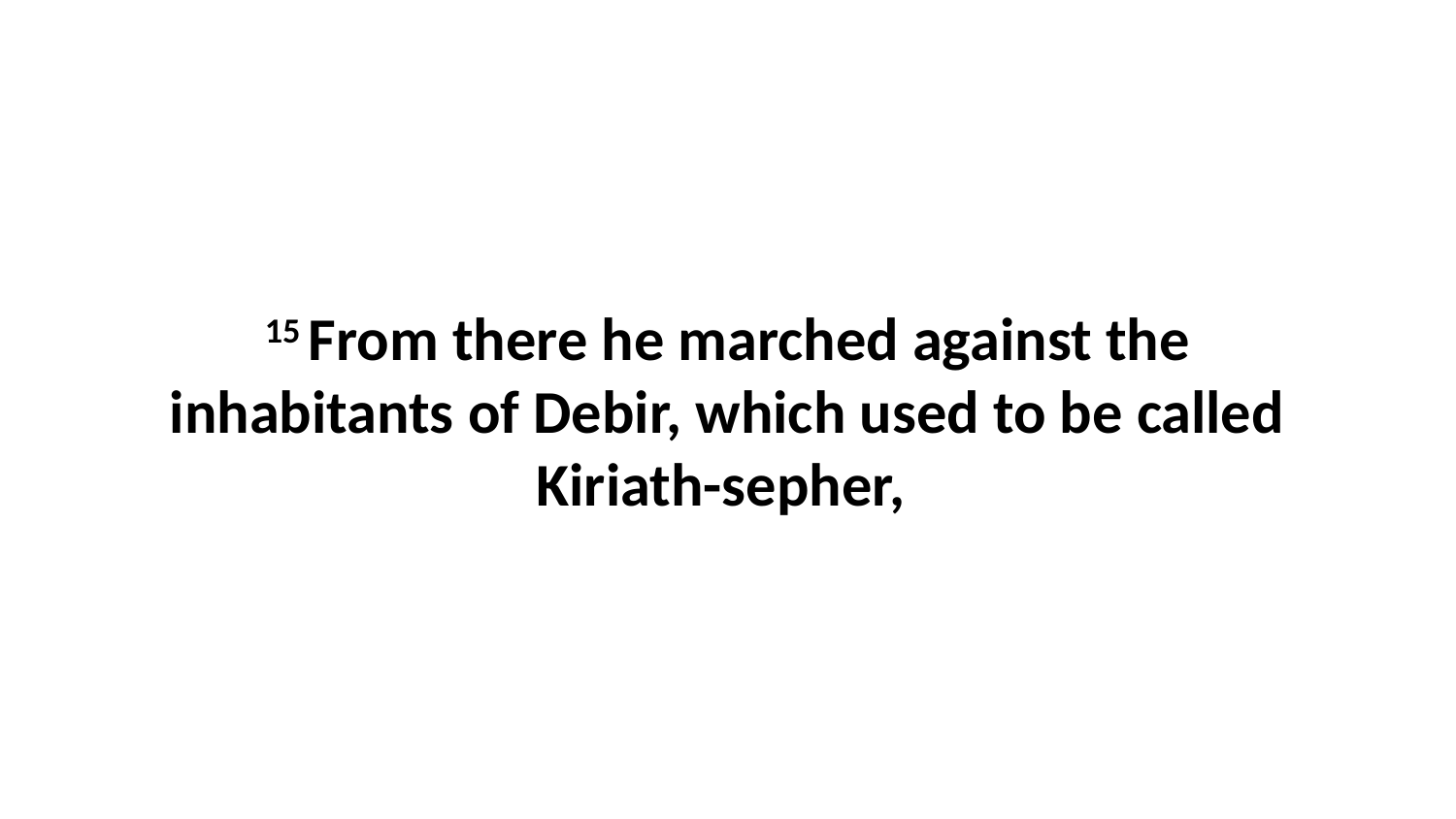

15 From there he marched against the inhabitants of Debir, which used to be called Kiriath-sepher,